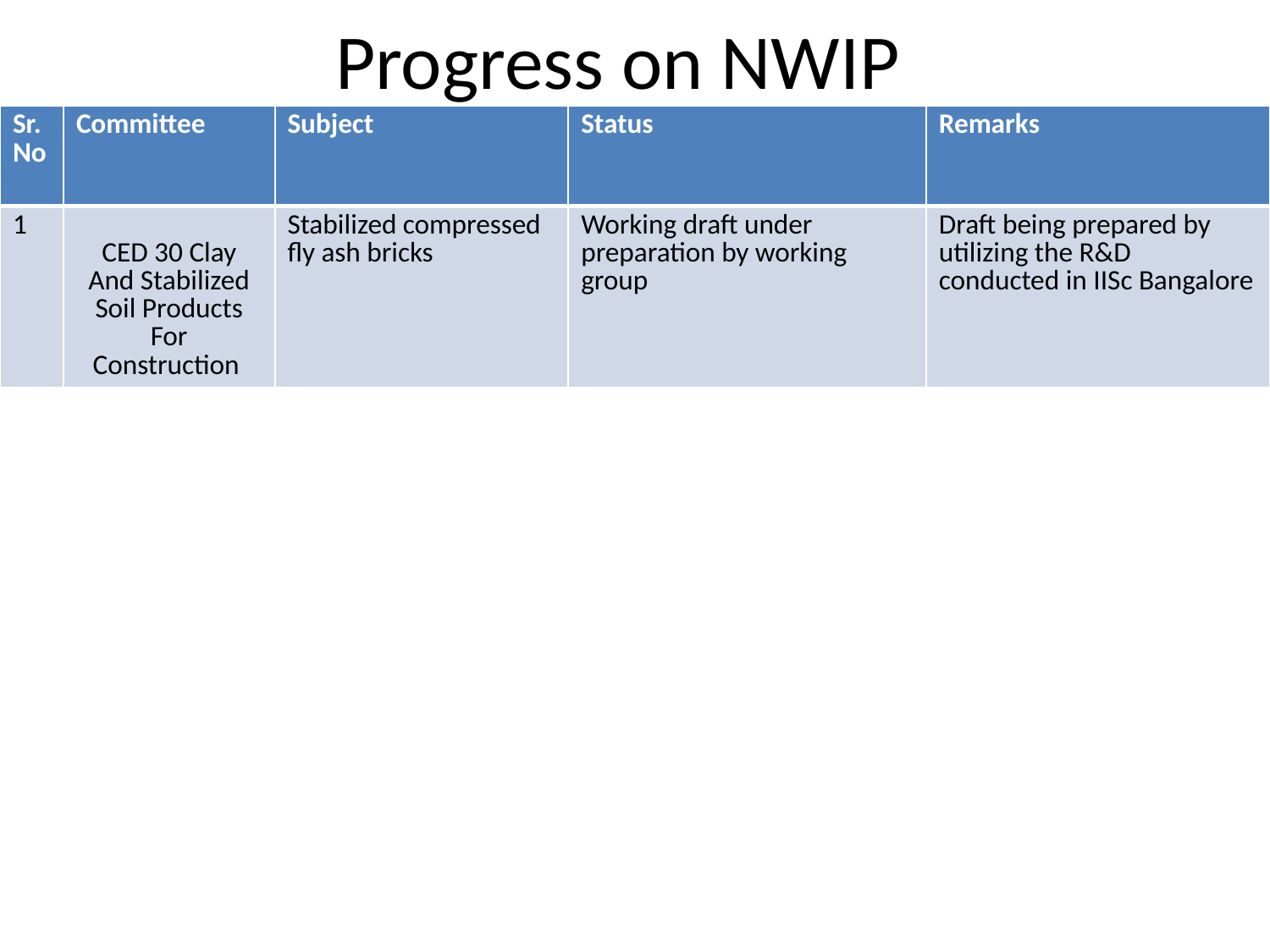

# Progress on NWIP
| Sr. No | Committee | Subject | Status | Remarks |
| --- | --- | --- | --- | --- |
| 1 | CED 30 Clay And Stabilized Soil Products For Construction | Stabilized compressed fly ash bricks | Working draft under preparation by working group | Draft being prepared by utilizing the R&D conducted in IISc Bangalore |